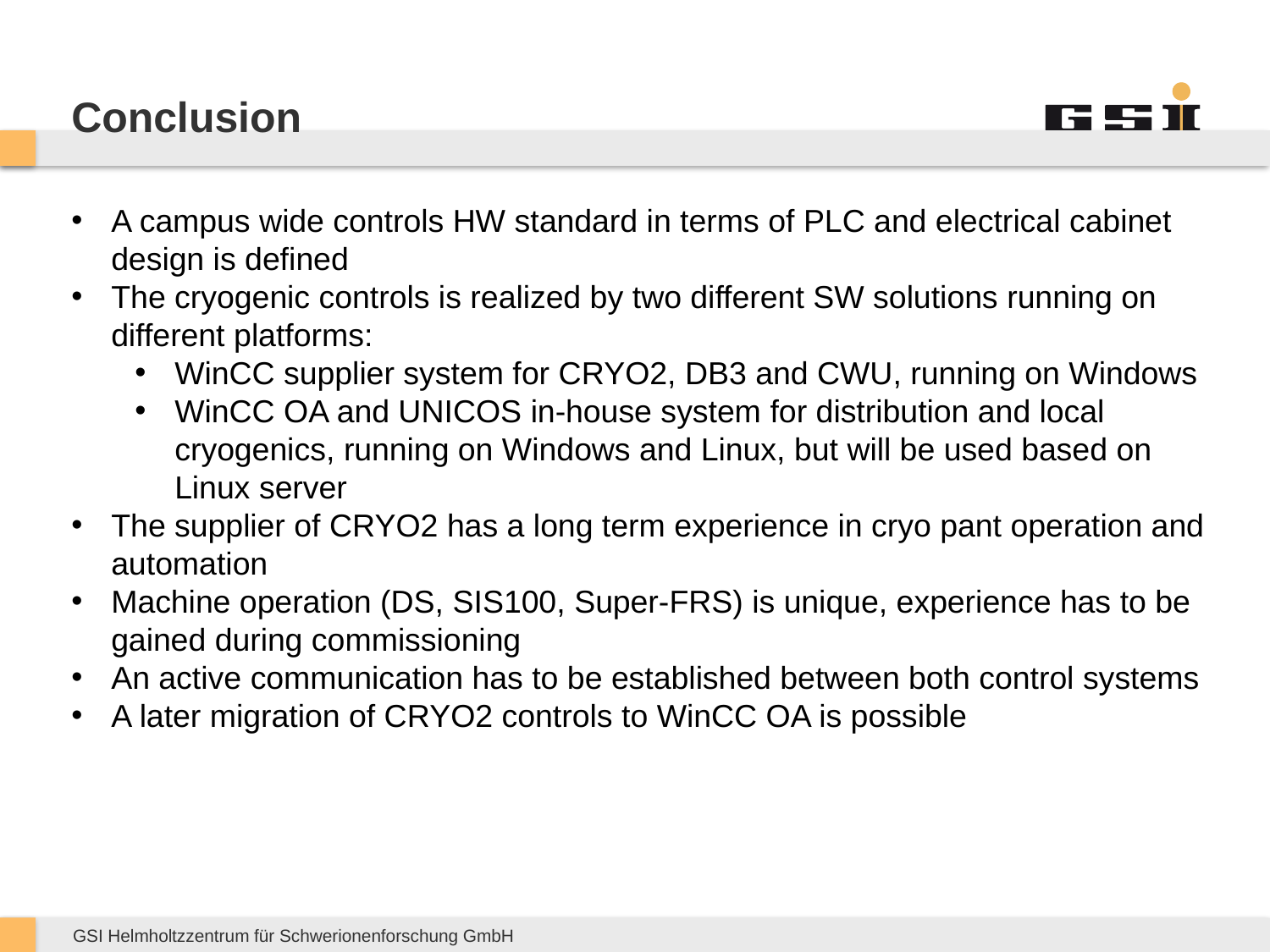

# Conclusion
A campus wide controls HW standard in terms of PLC and electrical cabinet design is defined
The cryogenic controls is realized by two different SW solutions running on different platforms:
WinCC supplier system for CRYO2, DB3 and CWU, running on Windows
WinCC OA and UNICOS in-house system for distribution and local cryogenics, running on Windows and Linux, but will be used based on Linux server
The supplier of CRYO2 has a long term experience in cryo pant operation and automation
Machine operation (DS, SIS100, Super-FRS) is unique, experience has to be gained during commissioning
An active communication has to be established between both control systems
A later migration of CRYO2 controls to WinCC OA is possible